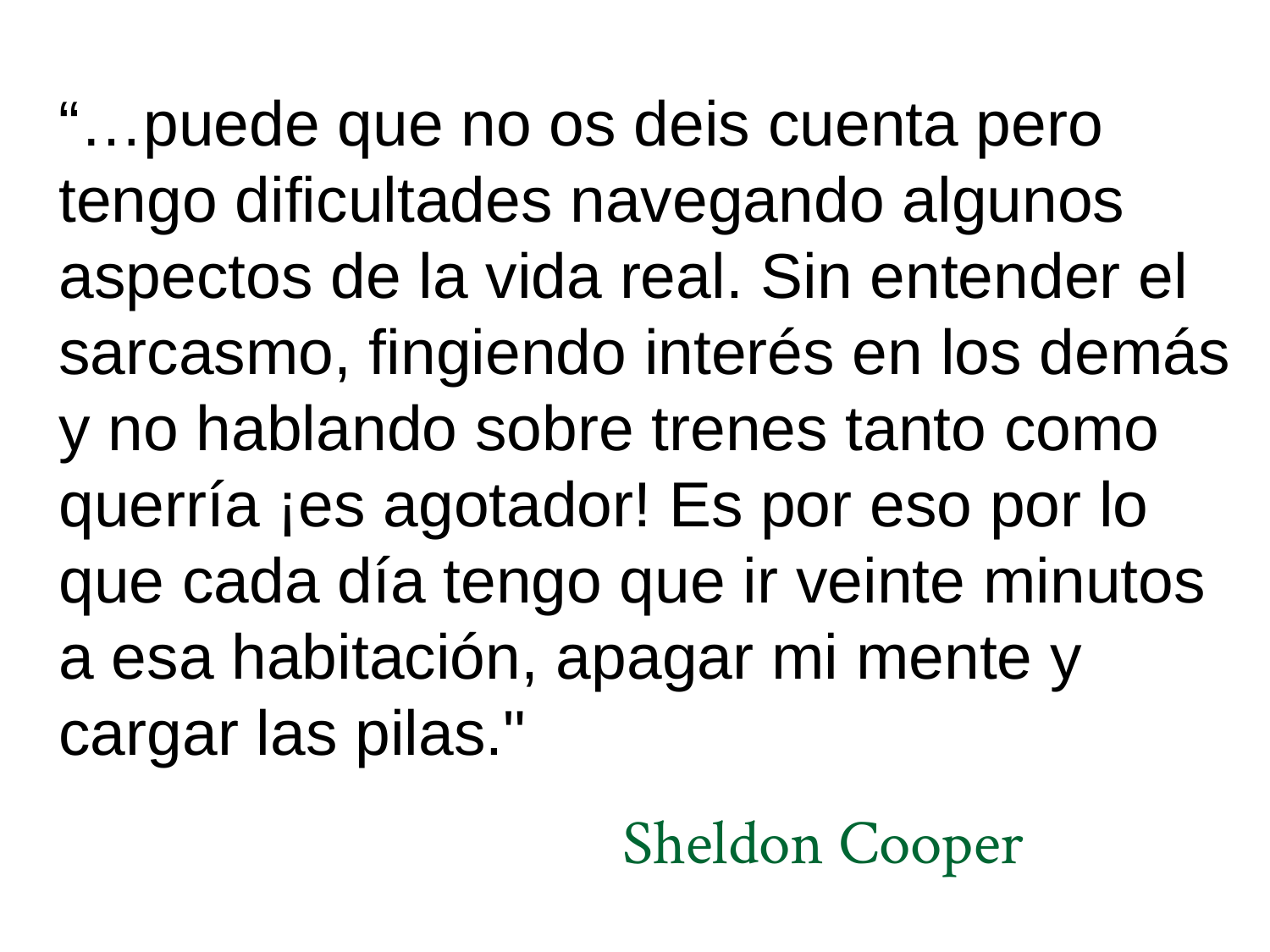

“…puede que no os deis cuenta pero tengo dificultades navegando algunos aspectos de la vida real. Sin entender el sarcasmo, fingiendo interés en los demás y no hablando sobre trenes tanto como querría ¡es agotador! Es por eso por lo que cada día tengo que ir veinte minutos a esa habitación, apagar mi mente y cargar las pilas."
# Sheldon Cooper